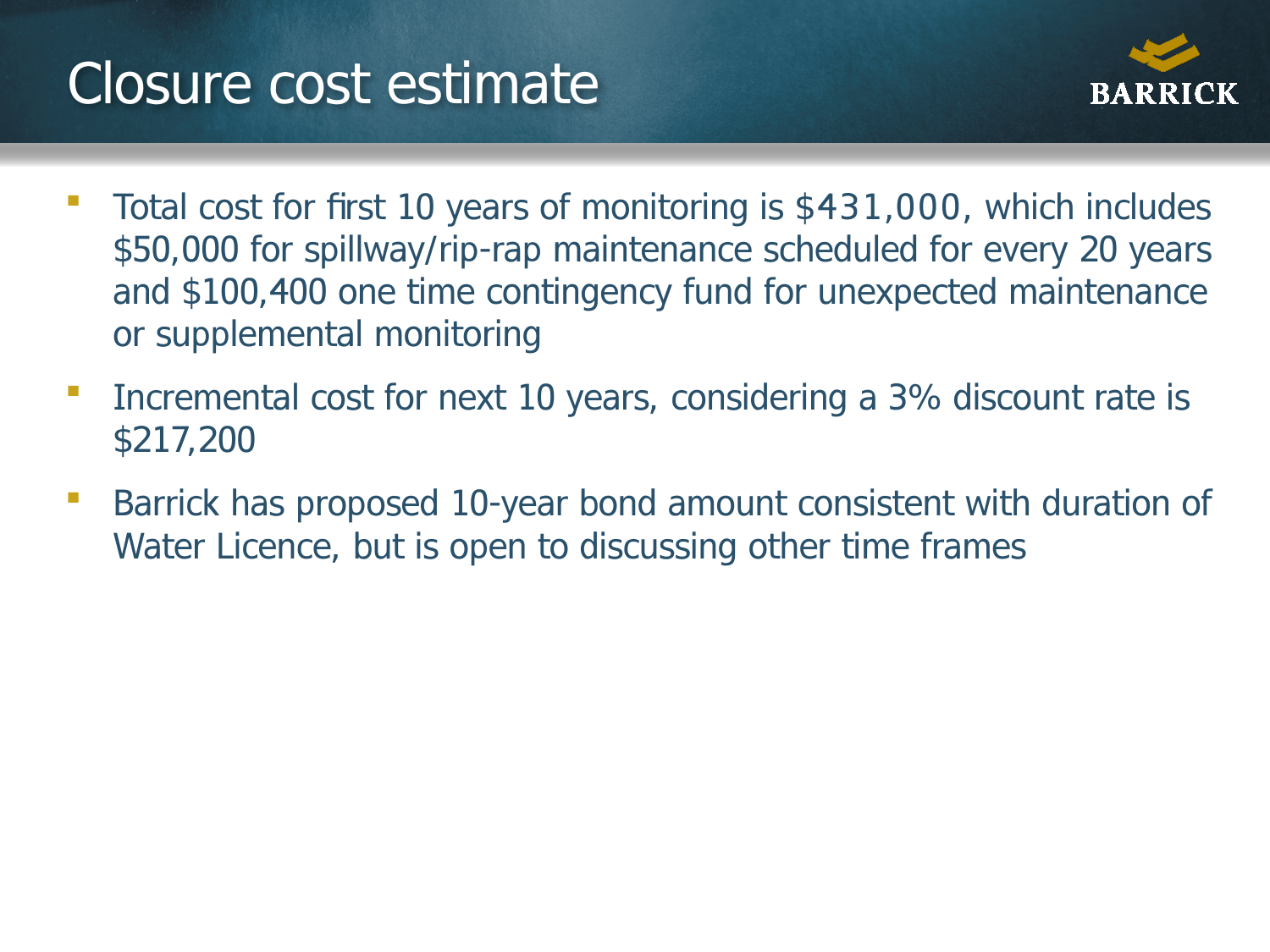

# Closure cost estimate
Total cost for first 10 years of monitoring is $431,000, which includes $50,000 for spillway/rip-rap maintenance scheduled for every 20 years and $100,400 one time contingency fund for unexpected maintenance or supplemental monitoring
Incremental cost for next 10 years, considering a 3% discount rate is $217,200
Barrick has proposed 10-year bond amount consistent with duration of Water Licence, but is open to discussing other time frames